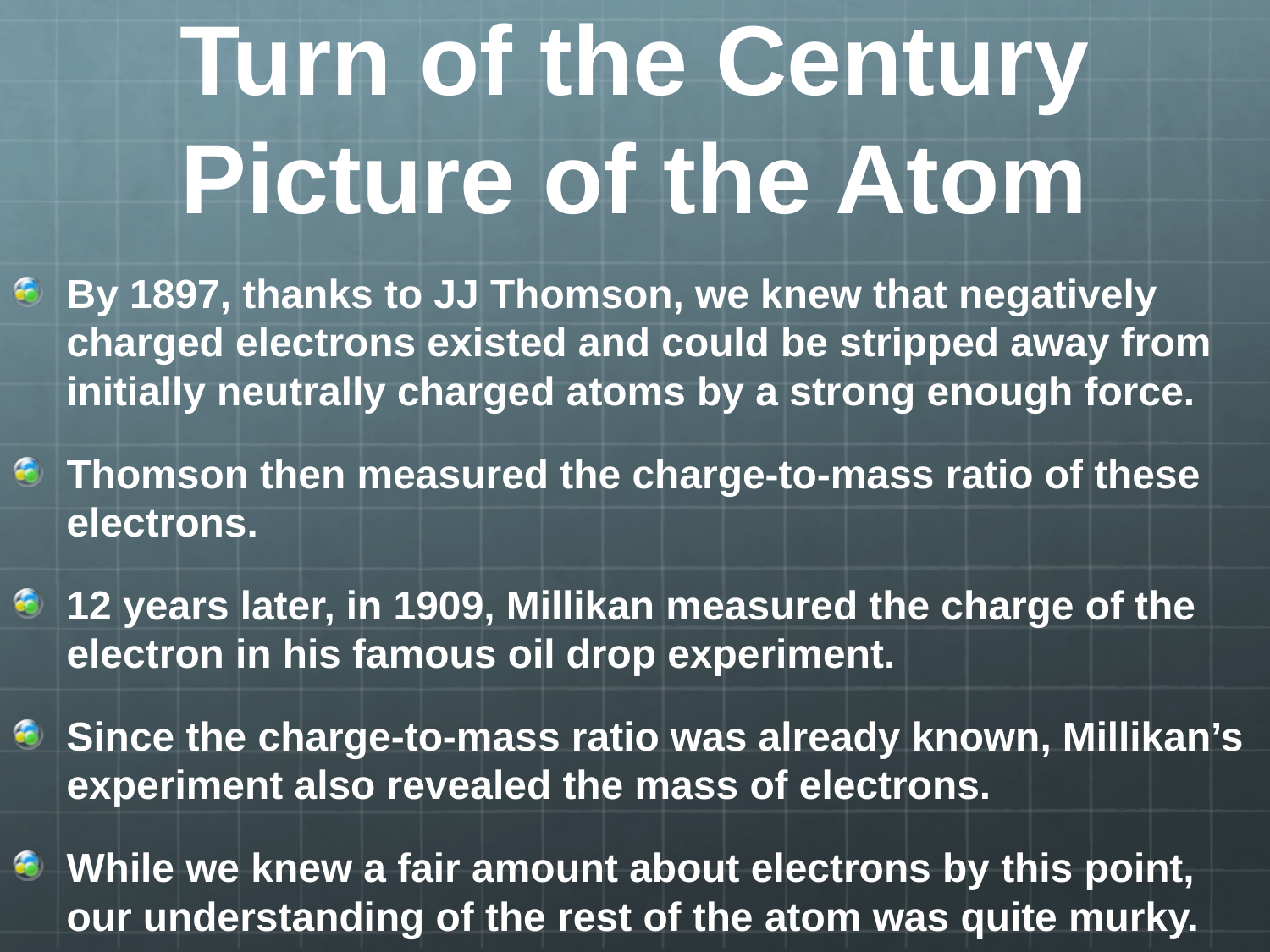

# Turn of the Century Picture of the Atom
By 1897, thanks to JJ Thomson, we knew that negatively charged electrons existed and could be stripped away from initially neutrally charged atoms by a strong enough force.
Thomson then measured the charge-to-mass ratio of these electrons.
12 years later, in 1909, Millikan measured the charge of the electron in his famous oil drop experiment.
Since the charge-to-mass ratio was already known, Millikan’s experiment also revealed the mass of electrons.
While we knew a fair amount about electrons by this point, our understanding of the rest of the atom was quite murky.